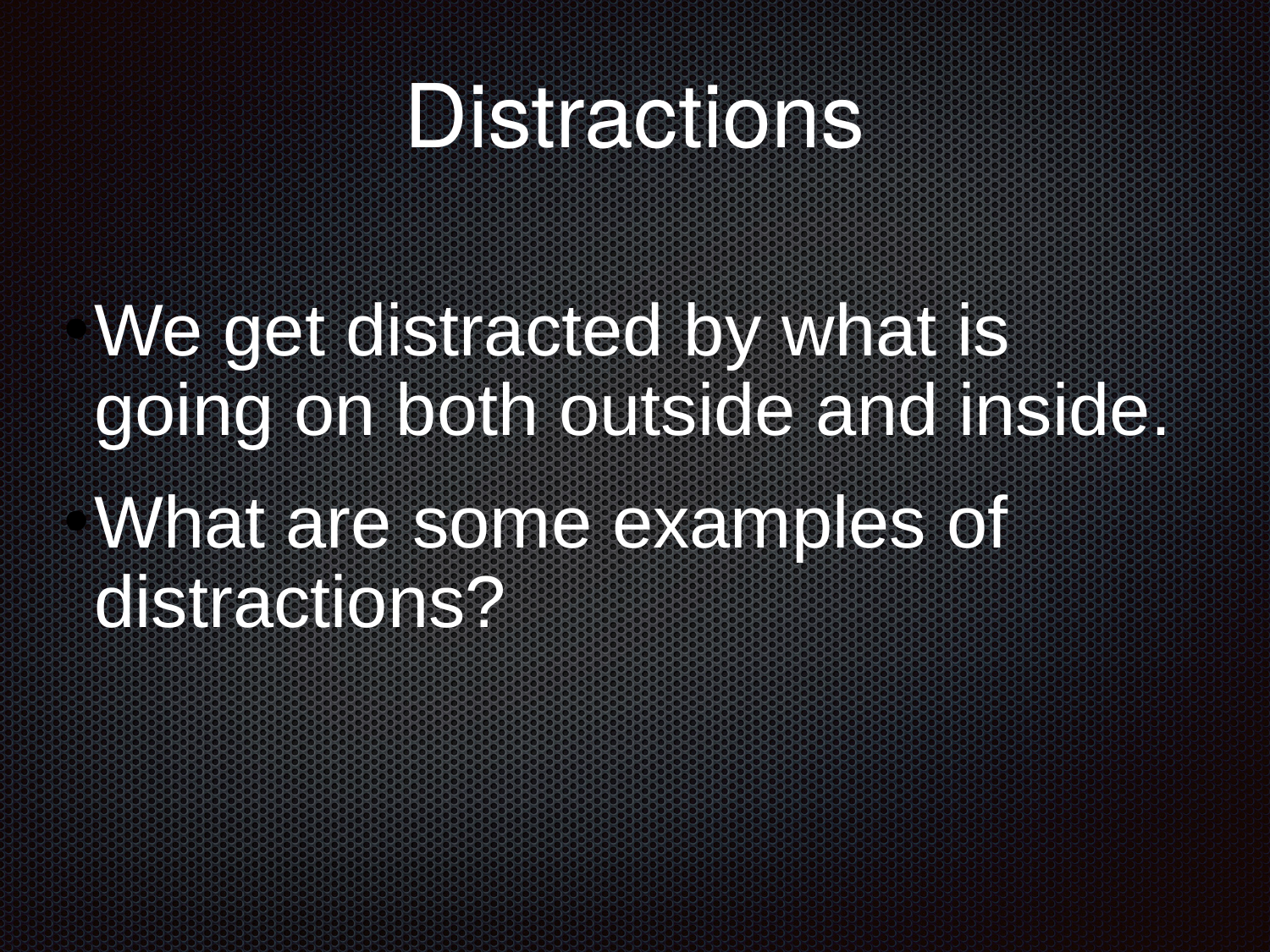

# Distractions
We get distracted by what is going on both outside and inside.
What are some examples of distractions?